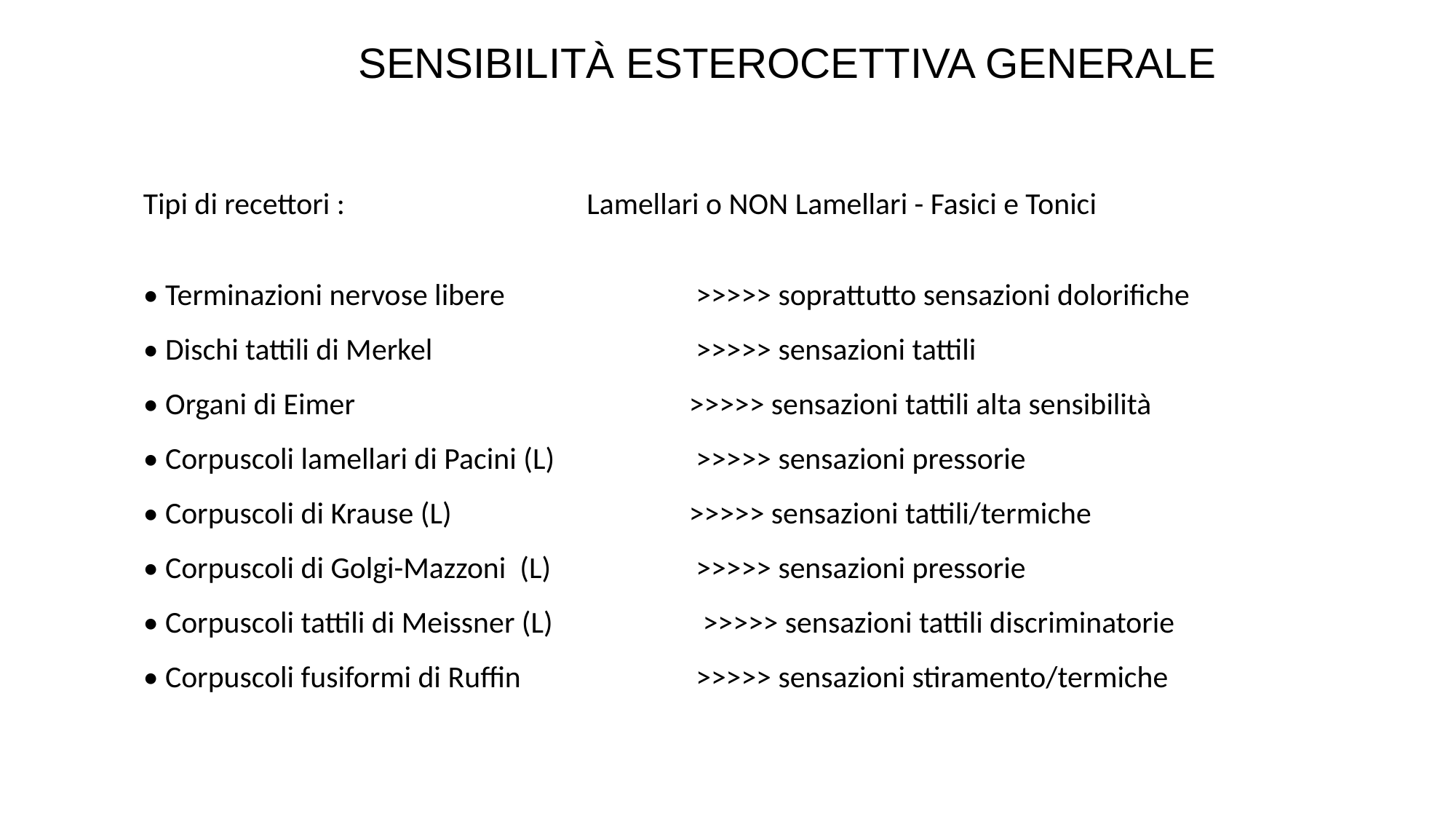

SENSIBILITÀ ESTEROCETTIVA GENERALE
Tipi di recettori :			 Lamellari o NON Lamellari - Fasici e Tonici
• Terminazioni nervose libere 		 >>>>> soprattutto sensazioni dolorifiche
• Dischi tattili di Merkel			 >>>>> sensazioni tattili
• Organi di Eimer 			>>>>> sensazioni tattili alta sensibilità
• Corpuscoli lamellari di Pacini (L)		 >>>>> sensazioni pressorie
• Corpuscoli di Krause (L)			>>>>> sensazioni tattili/termiche
• Corpuscoli di Golgi-Mazzoni  (L)		 >>>>> sensazioni pressorie
• Corpuscoli tattili di Meissner (L)	 	  >>>>> sensazioni tattili discriminatorie
• Corpuscoli fusiformi di Ruffin 		 >>>>> sensazioni stiramento/termiche